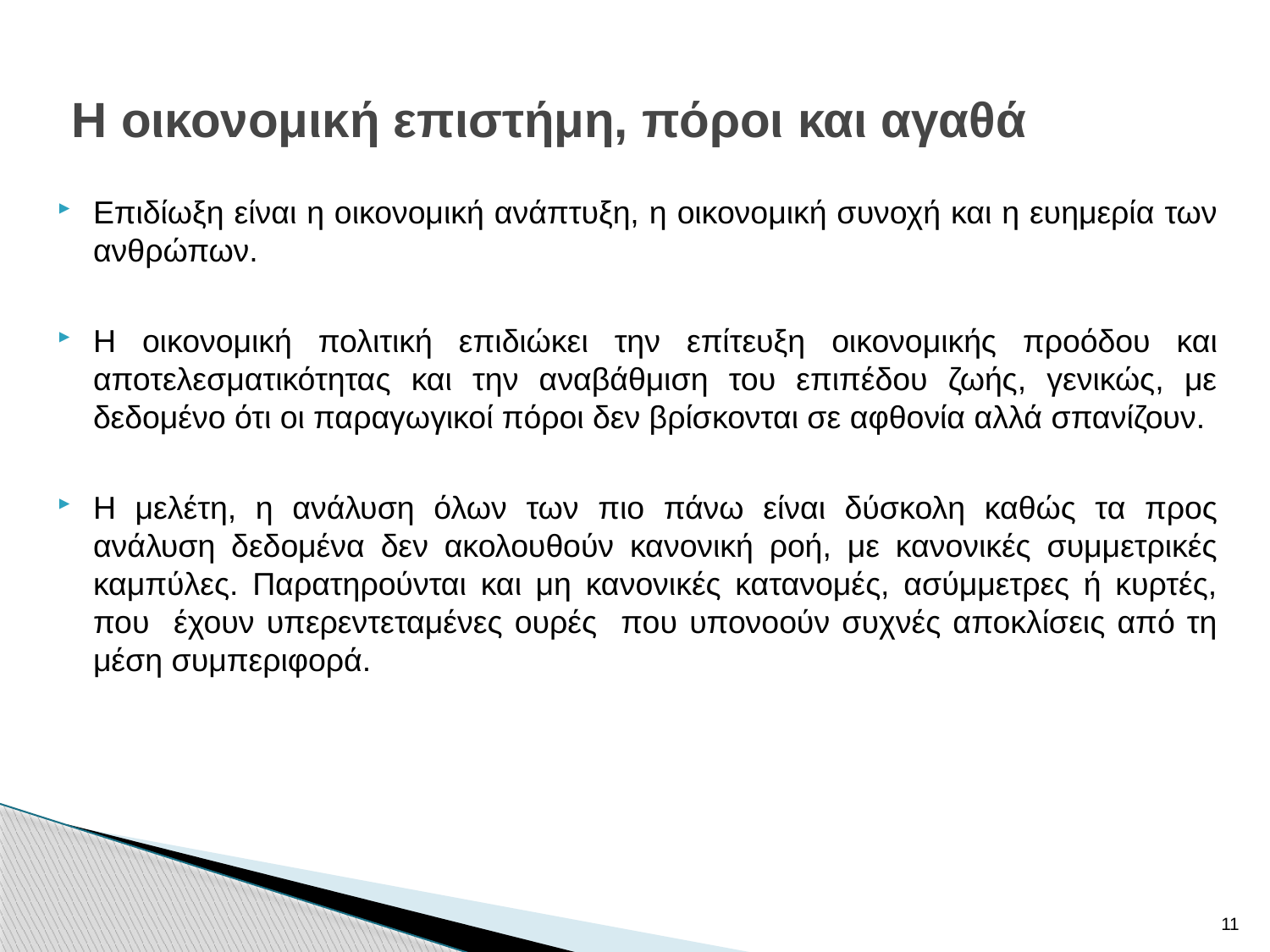

# Η οικονομική επιστήμη, πόροι και αγαθά
Επιδίωξη είναι η οικονομική ανάπτυξη, η οικονομική συνοχή και η ευημερία των ανθρώπων.

Η οικονομική πολιτική επιδιώκει την επίτευξη οικονομικής προόδου και αποτελεσματικότητας και την αναβάθμιση του επιπέδου ζωής, γενικώς, με δεδομένο ότι οι παραγωγικοί πόροι δεν βρίσκονται σε αφθονία αλλά σπανίζουν.

Η μελέτη, η ανάλυση όλων των πιο πάνω είναι δύσκολη καθώς τα προς ανάλυση δεδομένα δεν ακολουθούν κανονική ροή, με κανονικές συμμετρικές καμπύλες. Παρατηρούνται και μη κανονικές κατανομές, ασύμμετρες ή κυρτές, που  έχουν υπερεντεταμένες ουρές  που υπονοούν συχνές αποκλίσεις από τη μέση συμπεριφορά.

11